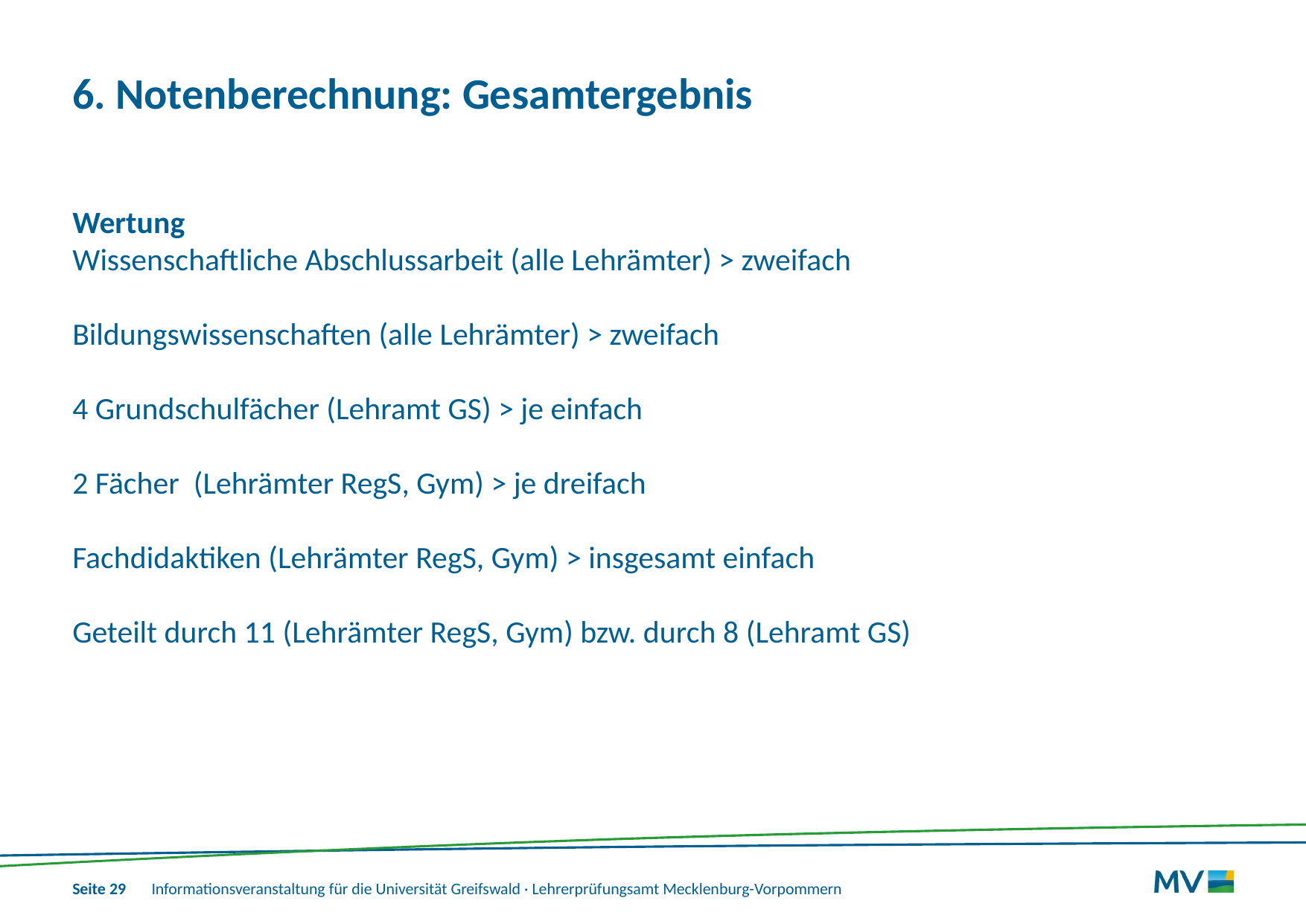

# 6. Notenberechnung: Gesamtergebnis
Wertung
Wissenschaftliche Abschlussarbeit (alle Lehrämter) > zweifach

Bildungswissenschaften (alle Lehrämter) > zweifach

4 Grundschulfächer (Lehramt GS) > je einfach

2 Fächer  (Lehrämter RegS, Gym) > je dreifach

Fachdidaktiken (Lehrämter RegS, Gym) > insgesamt einfach

Geteilt durch 11 (Lehrämter RegS, Gym) bzw. durch 8 (Lehramt GS)

Informationsveranstaltung für die Universität Greifswald · Lehrerprüfungsamt Mecklenburg-Vorpommern